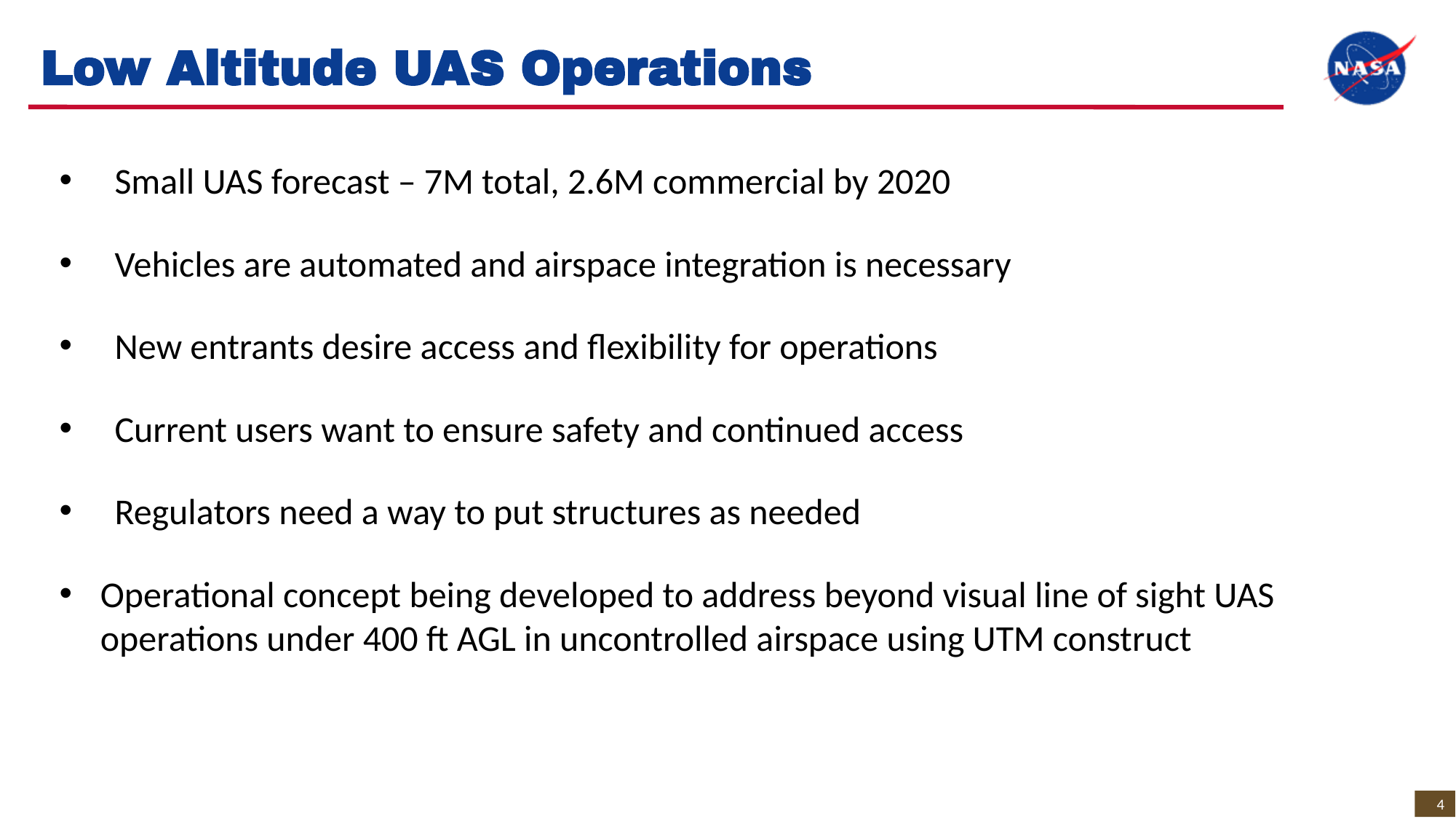

# Low Altitude UAS Operations
Small UAS forecast – 7M total, 2.6M commercial by 2020
Vehicles are automated and airspace integration is necessary
New entrants desire access and flexibility for operations
Current users want to ensure safety and continued access
Regulators need a way to put structures as needed
Operational concept being developed to address beyond visual line of sight UAS operations under 400 ft AGL in uncontrolled airspace using UTM construct